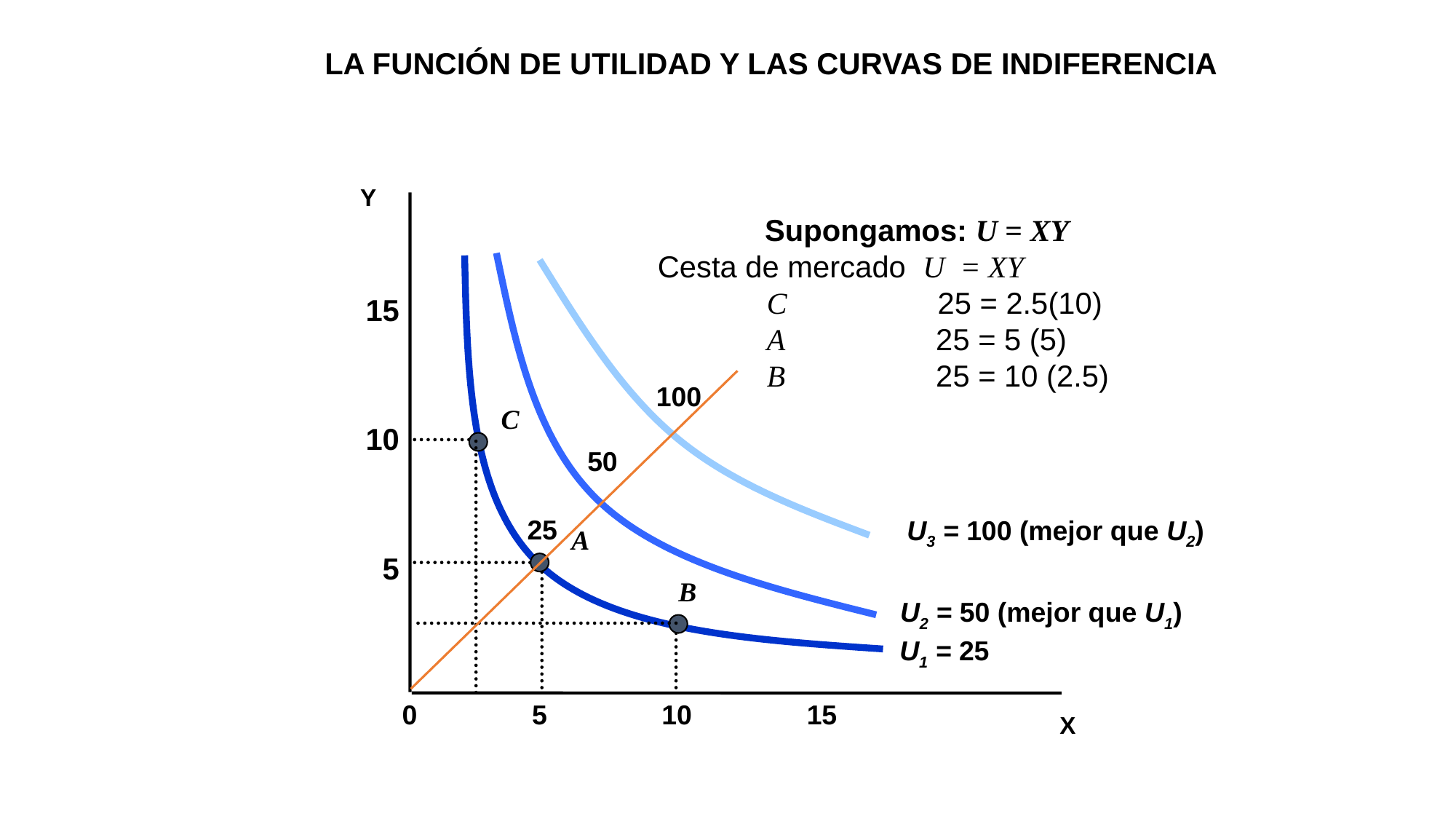

LA FUNCIÓN DE UTILIDAD Y LAS CURVAS DE INDIFERENCIA
Y

Supongamos: U = XY
Cesta de mercado  U  = XY
	C                  25 = 2.5(10)
	A                  25 = 5 (5)
	B                  25 = 10 (2.5)

U2 = 50 (mejor que U1)

U1 = 25

U3 = 100 (mejor que U2)
15
C
10

  A
5

B

0
5
10
15

	X

100
50
25